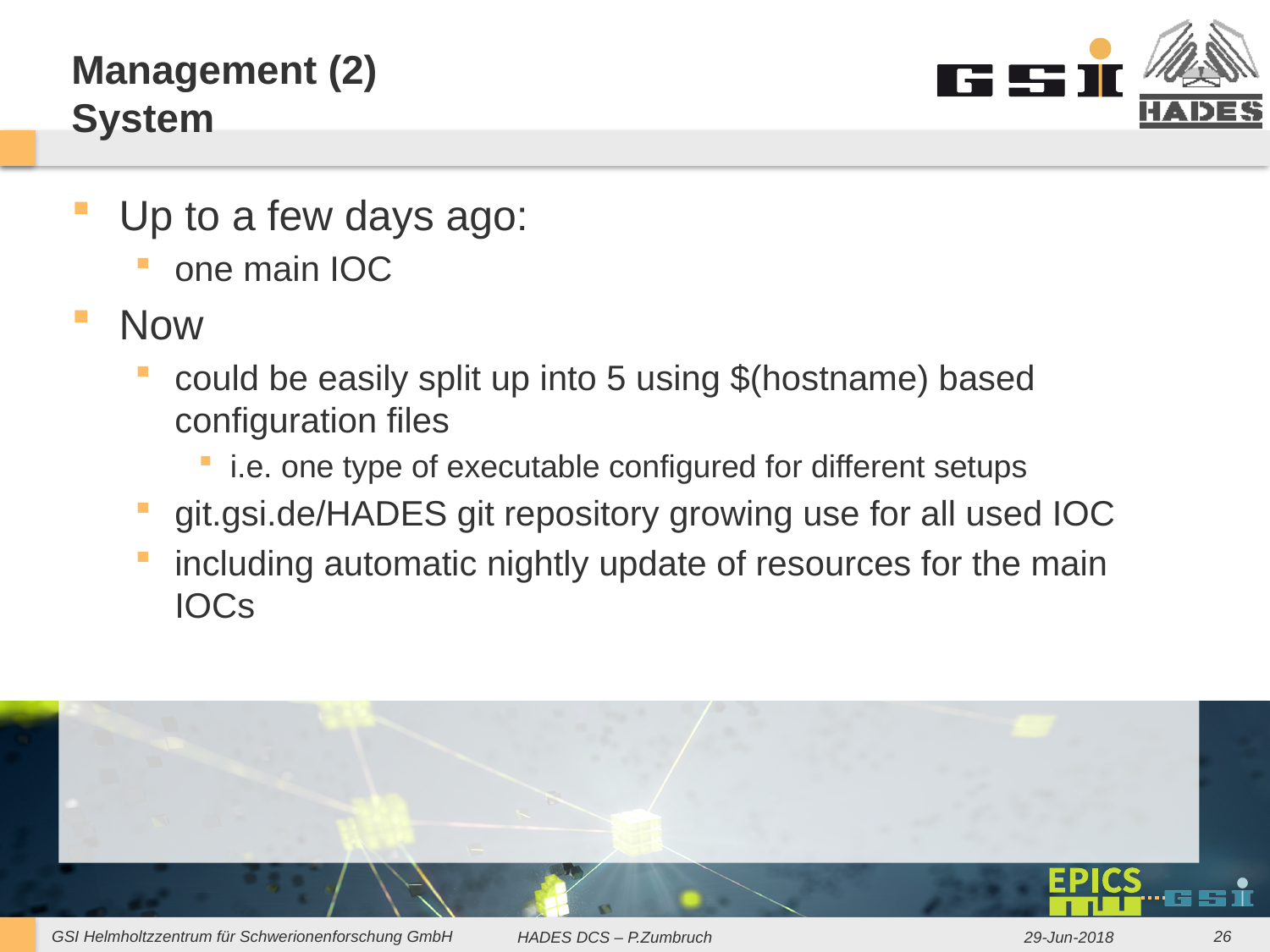

# Management (2) System
Up to a few days ago:
one main IOC
Now
could be easily split up into 5 using $(hostname) based configuration files
i.e. one type of executable configured for different setups
git.gsi.de/HADES git repository growing use for all used IOC
including automatic nightly update of resources for the main IOCs
HADES DCS – P.Zumbruch
29-Jun-2018
26